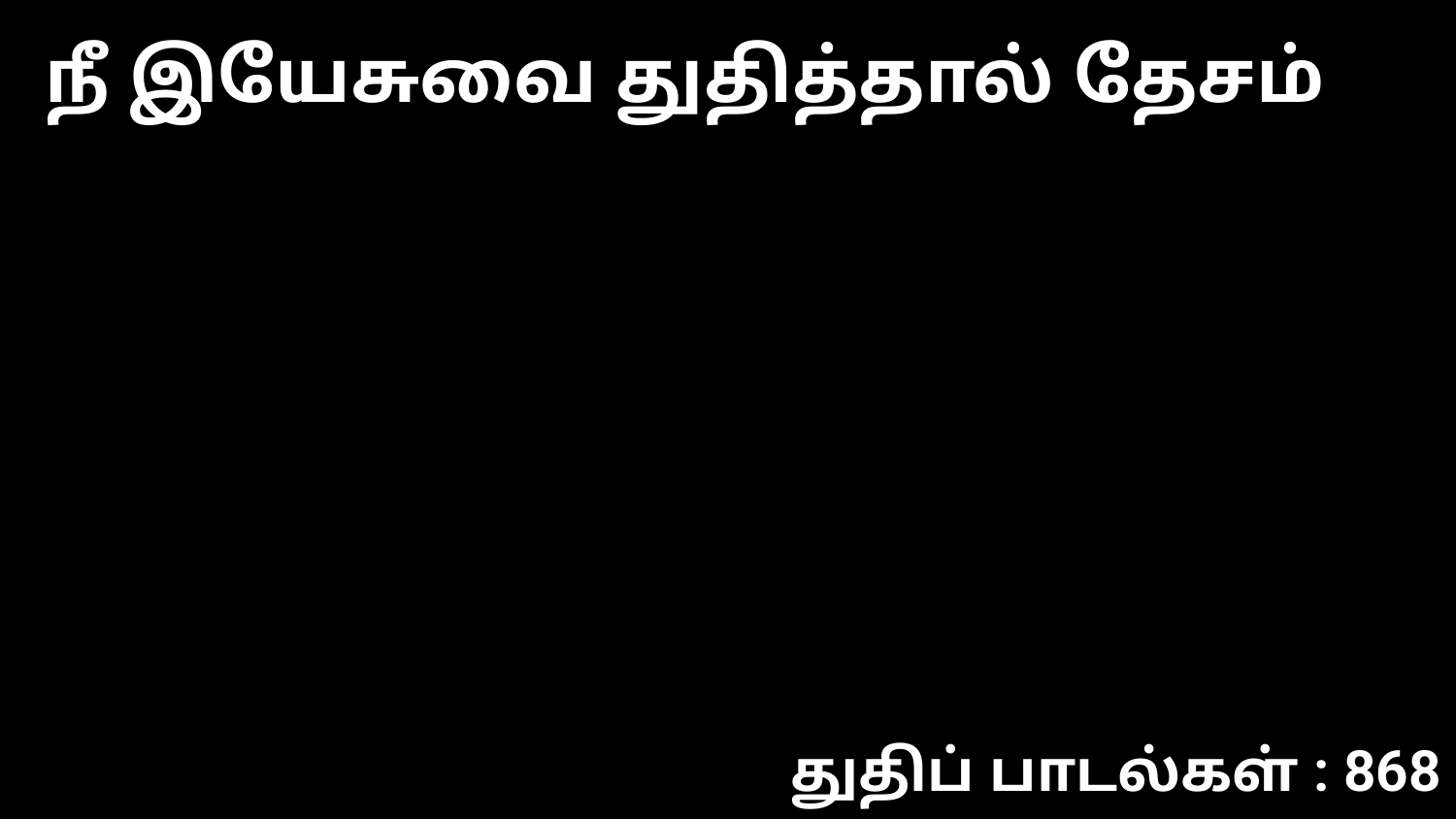

நீ இயேசுவை துதித்தால் தேசம்
துதிப் பாடல்கள் : 868